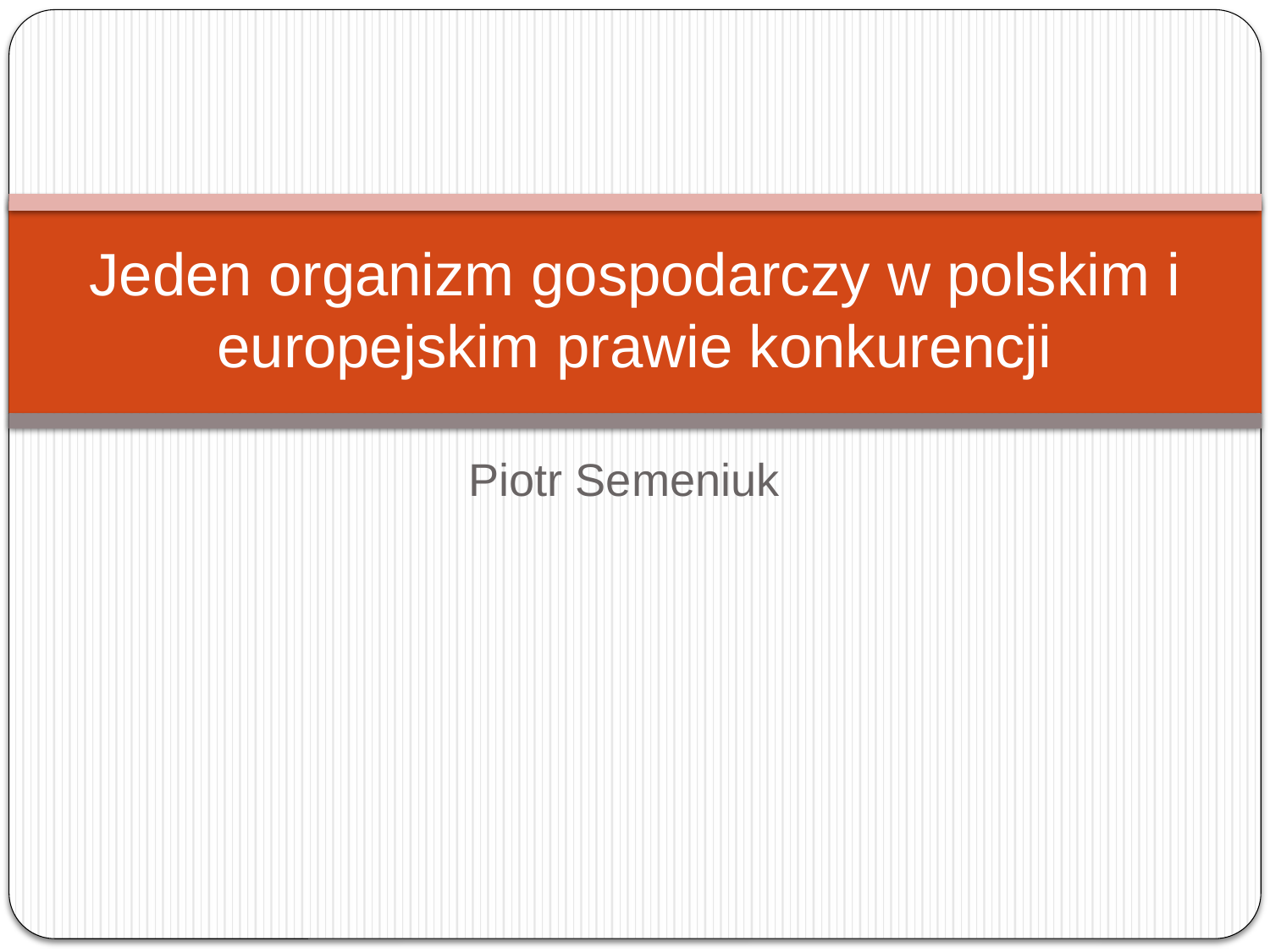

# Jeden organizm gospodarczy w polskim i europejskim prawie konkurencji
Piotr Semeniuk